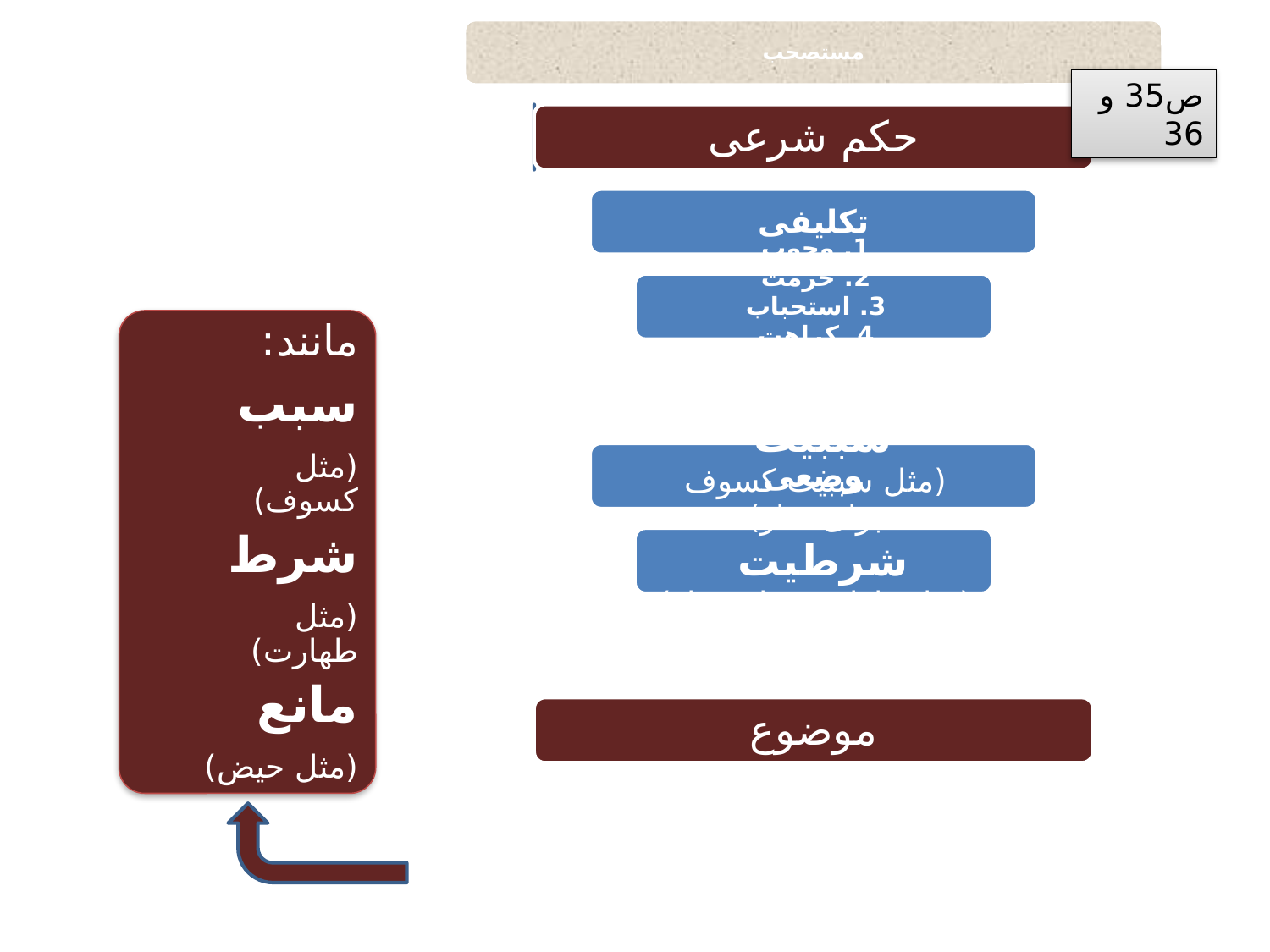

مستصحب
حکم شرعی
تکلیفی
وضعی
موضوع
مانند:
سببیت
شرطیت
(مثل طهارت برای نماز)
مانعیت
(مثل مانعیت حیض برای نماز)
ص35 و 36

مانند:
سبب
(مثل کسوف)
شرط
(مثل طهارت)
مانع
(مثل حیض)